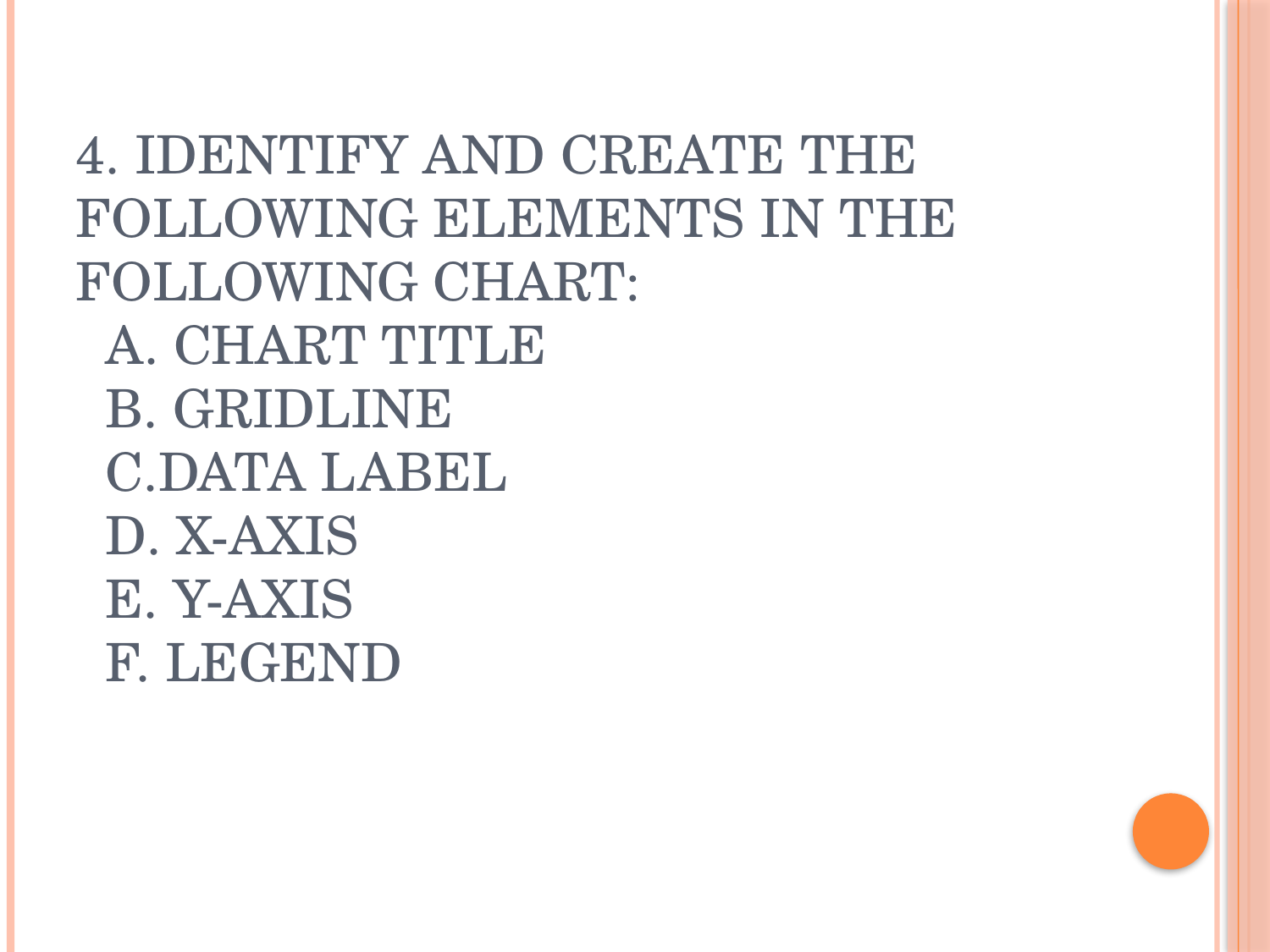

# 4. Identify and create the following elements in the following chart: a. chart title b. gridline c.data label d. x-axis e. y-axis f. legend